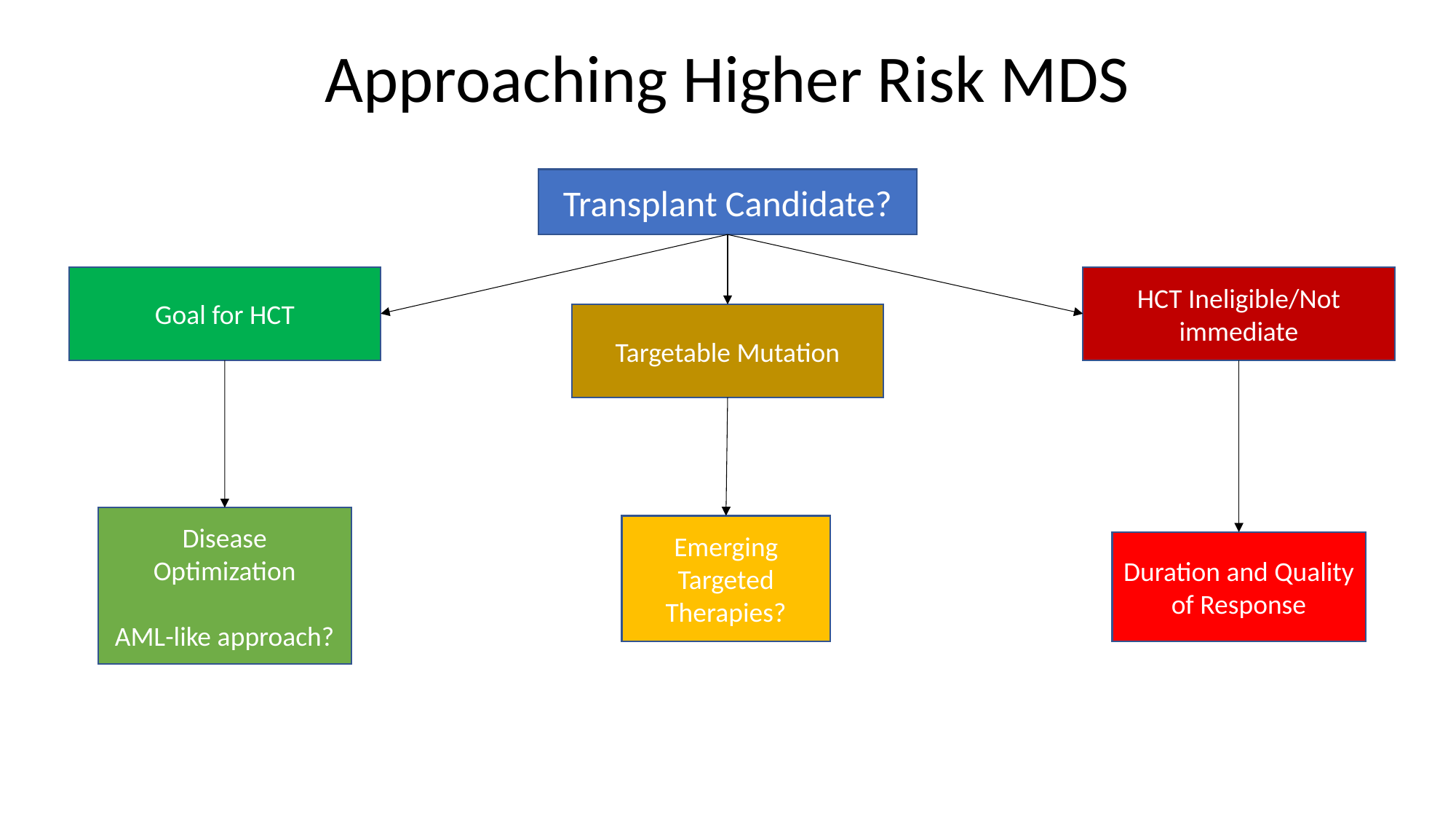

# Approaching Higher Risk MDS
Transplant Candidate?
Goal for HCT
HCT Ineligible/Not immediate
Targetable Mutation
Disease Optimization

AML-like approach?
Emerging Targeted Therapies?
Duration and Quality of Response